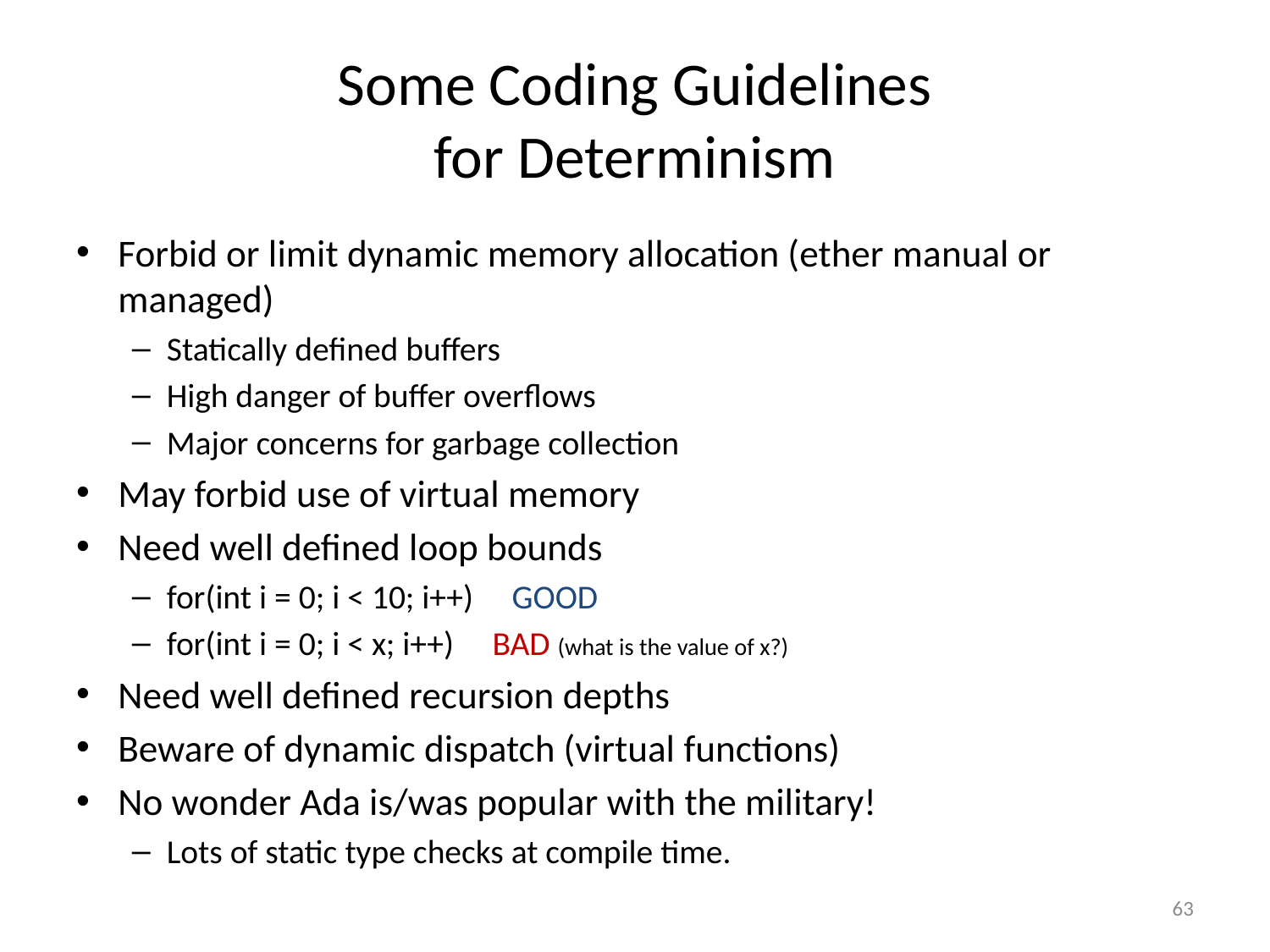

# Some Coding Guidelines for Determinism
Forbid or limit dynamic memory allocation (ether manual or managed)
Statically defined buffers
High danger of buffer overflows
Major concerns for garbage collection
May forbid use of virtual memory
Need well defined loop bounds
for(int i = 0; i < 10; i++)     GOOD
for(int i = 0; i < x; i++)     BAD (what is the value of x?)
Need well defined recursion depths
Beware of dynamic dispatch (virtual functions)
No wonder Ada is/was popular with the military!
Lots of static type checks at compile time.
63